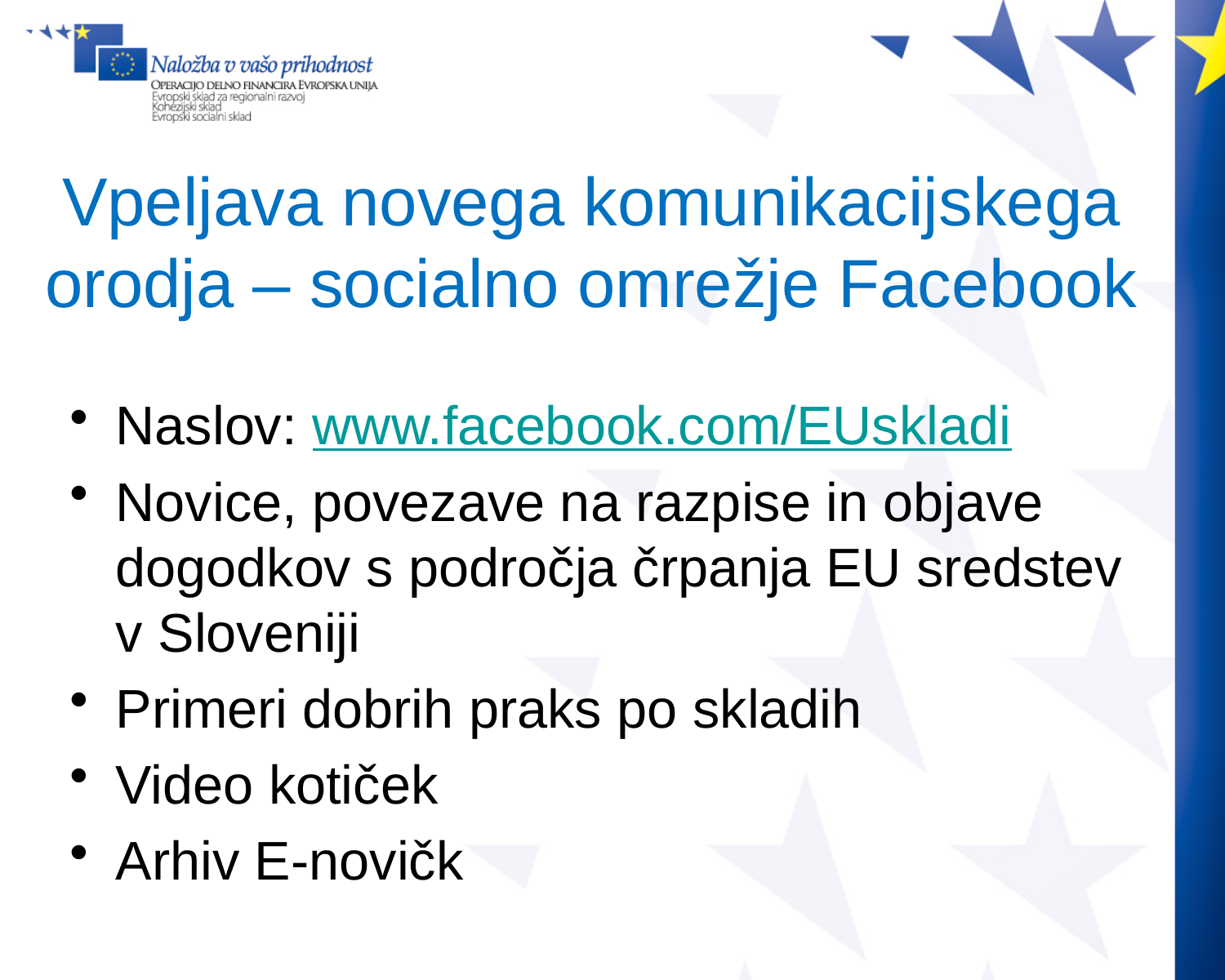

# Vpeljava novega komunikacijskega orodja – socialno omrežje Facebook

Naslov: www.facebook.com/EUskladi
Novice, povezave na razpise in objave dogodkov s področja črpanja EU sredstev v Sloveniji
Primeri dobrih praks po skladih
Video kotiček
Arhiv E-novičk